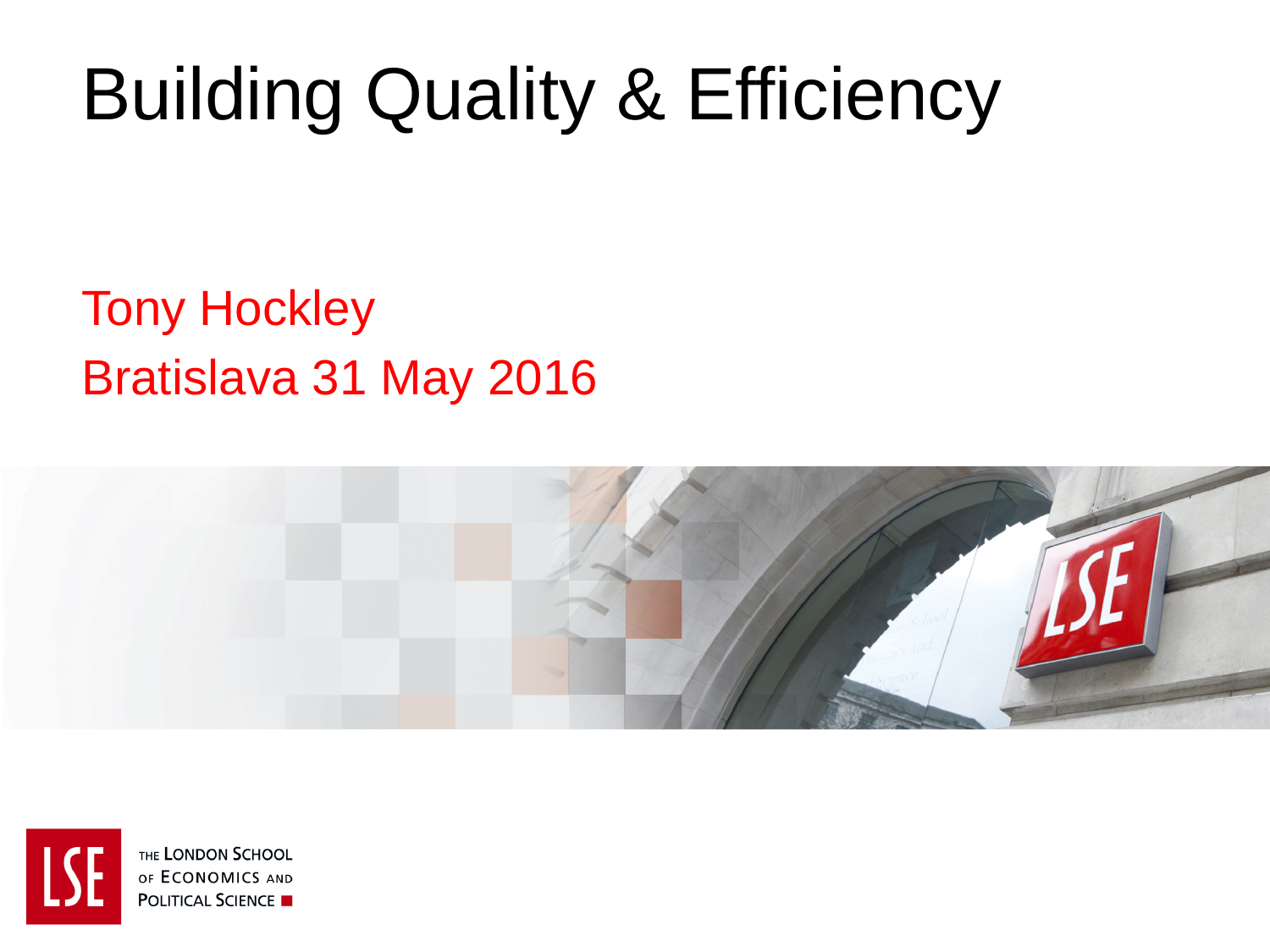

# Building Quality & Efficiency
Tony Hockley
Bratislava 31 May 2016